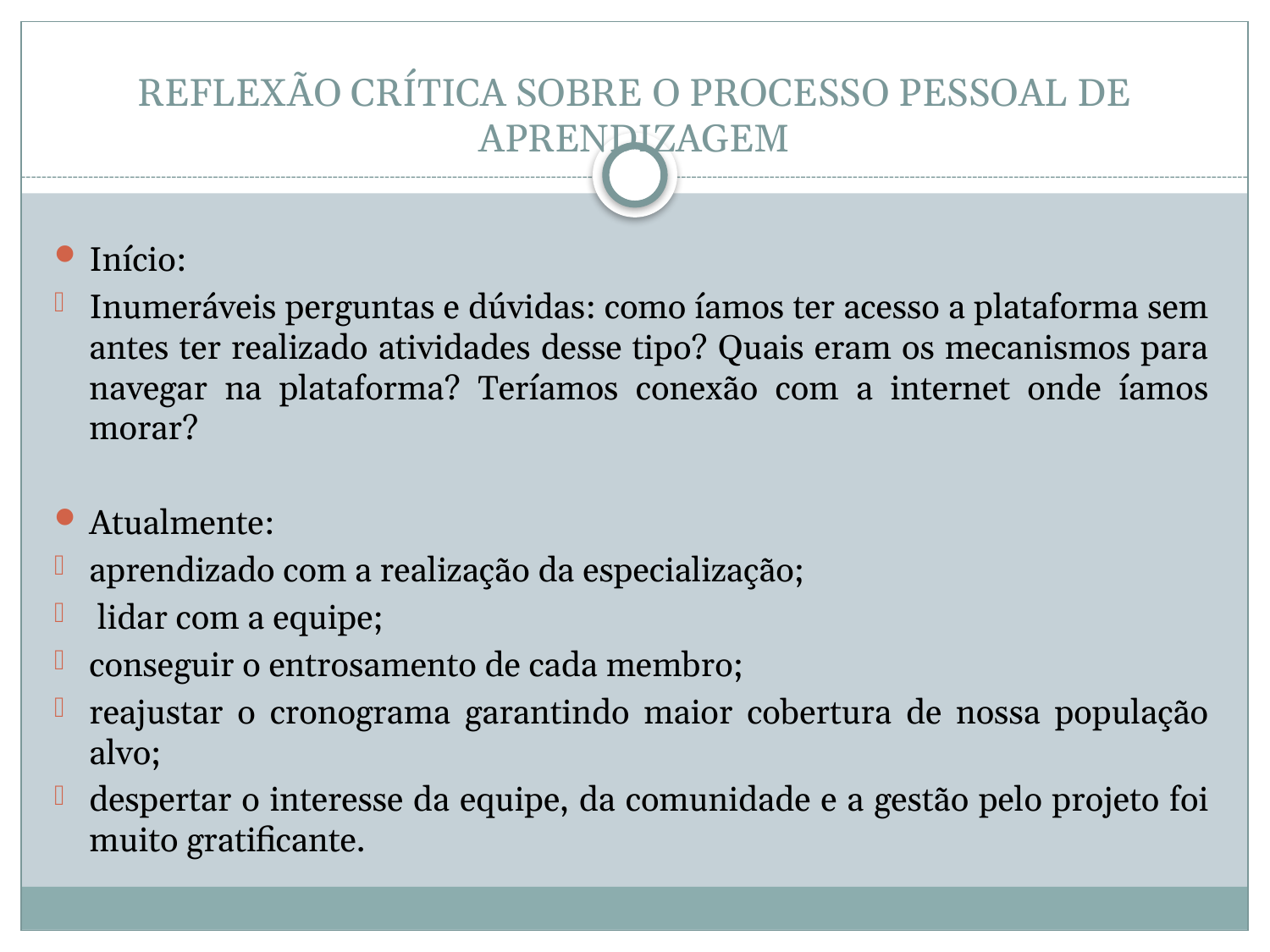

# REFLEXÃO CRÍTICA SOBRE O PROCESSO PESSOAL DE APRENDIZAGEM
Início:
Inumeráveis perguntas e dúvidas: como íamos ter acesso a plataforma sem antes ter realizado atividades desse tipo? Quais eram os mecanismos para navegar na plataforma? Teríamos conexão com a internet onde íamos morar?

Atualmente:
aprendizado com a realização da especialização;
 lidar com a equipe;
conseguir o entrosamento de cada membro;
reajustar o cronograma garantindo maior cobertura de nossa população alvo;
despertar o interesse da equipe, da comunidade e a gestão pelo projeto foi muito gratificante.